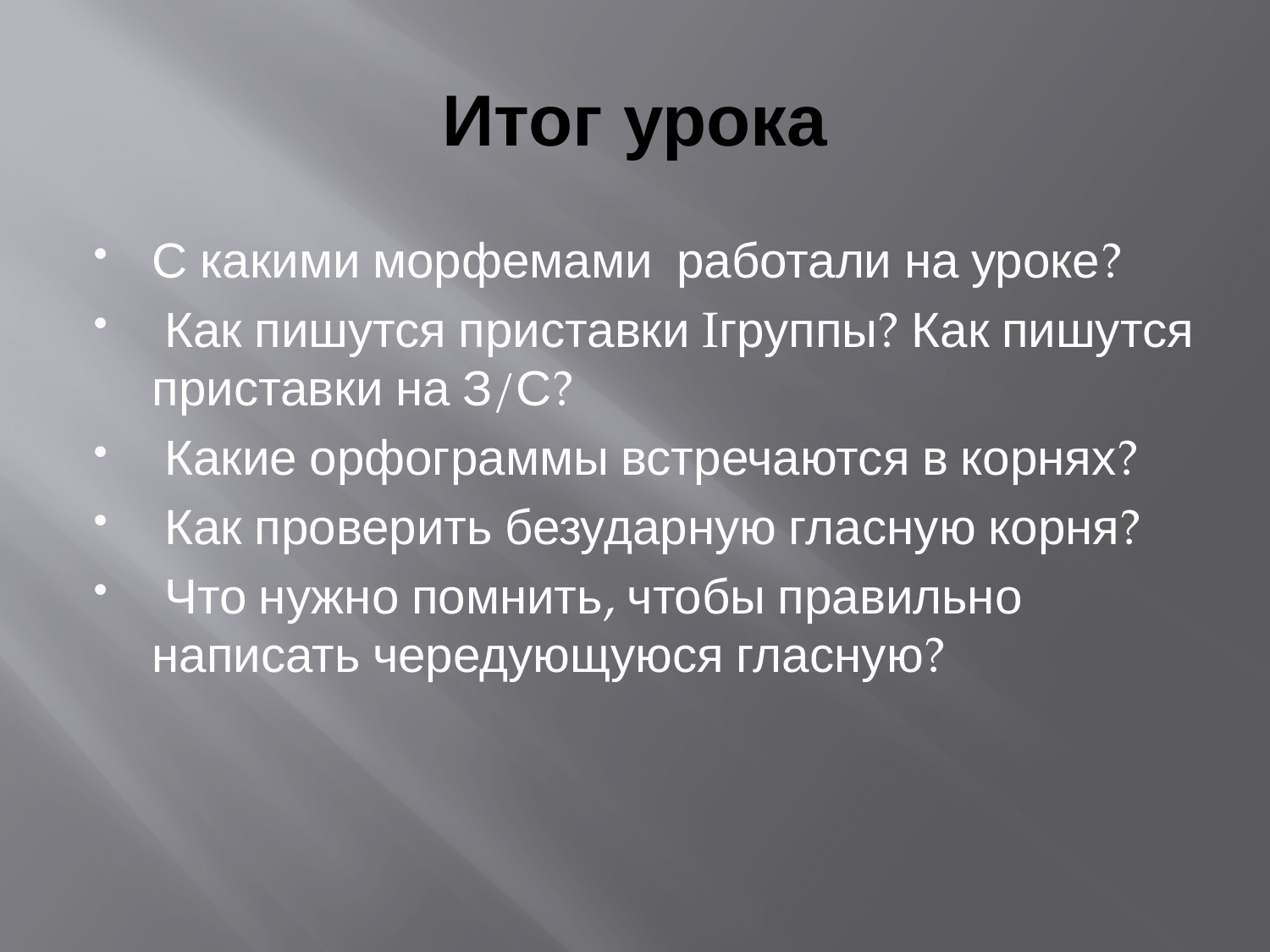

# Итог урока
С какими морфемами  работали на уроке?
 Как пишутся приставки Iгруппы? Как пишутся приставки на З/С?
 Какие орфограммы встречаются в корнях?
 Как проверить безударную гласную корня?
 Что нужно помнить, чтобы правильно написать чередующуюся гласную?